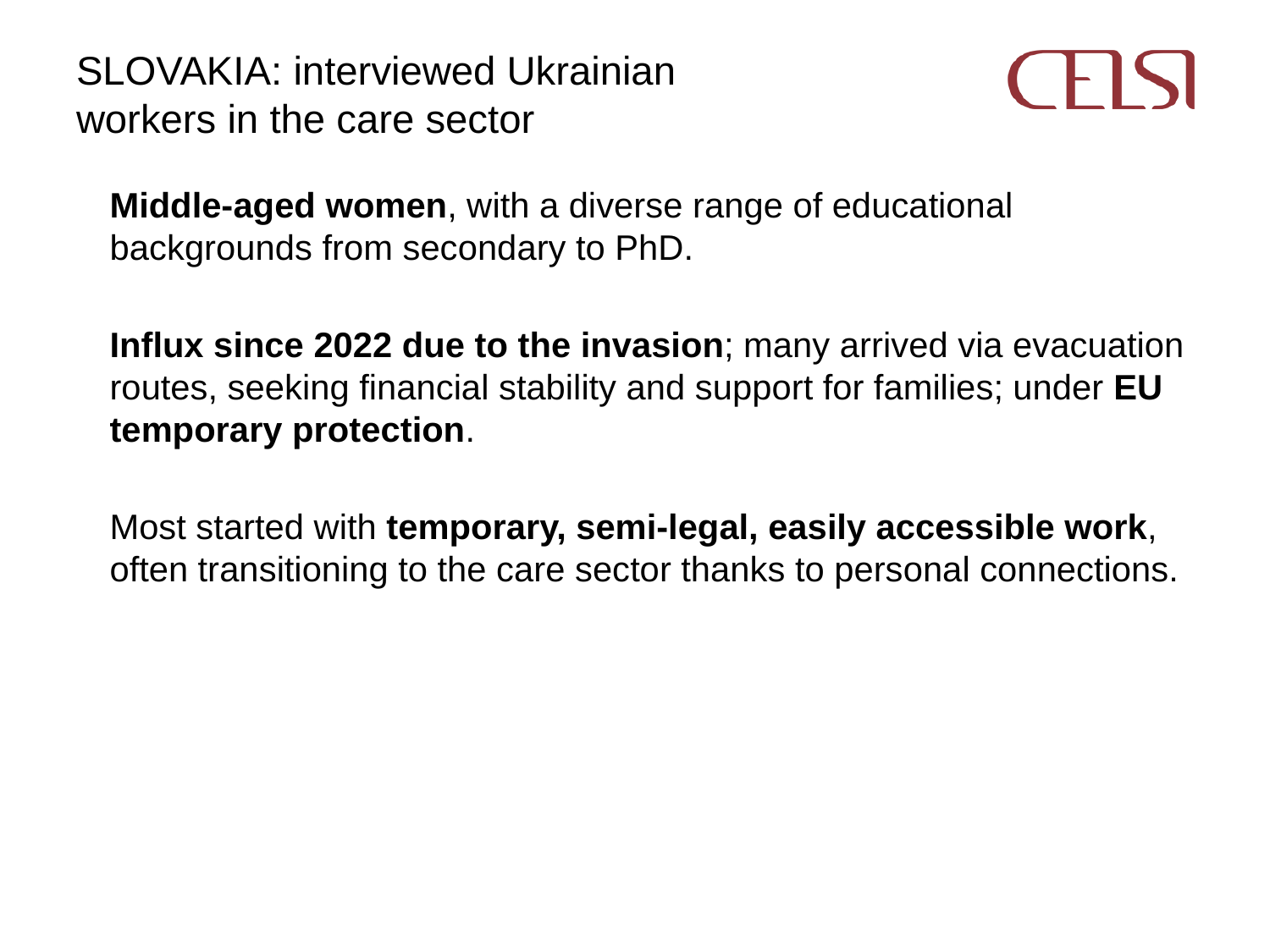

# SLOVAKIA: interviewed Ukrainian workers in the care sector
Middle-aged women, with a diverse range of educational backgrounds from secondary to PhD.

Influx since 2022 due to the invasion; many arrived via evacuation routes, seeking financial stability and support for families; under EU temporary protection.

Most started with temporary, semi-legal, easily accessible work, often transitioning to the care sector thanks to personal connections.